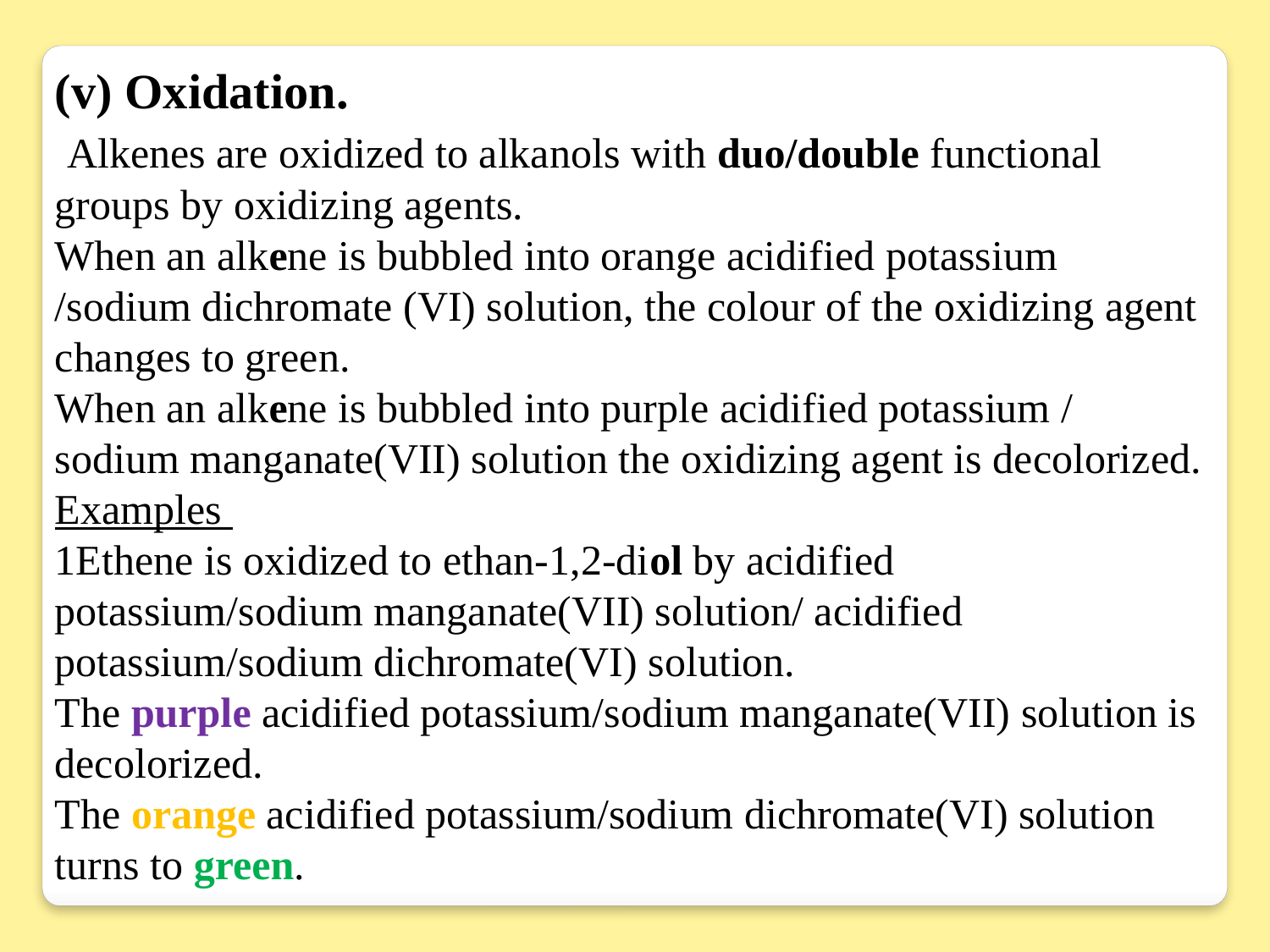

(v) Oxidation.
 Alkenes are oxidized to alkanols with duo/double functional groups by oxidizing agents.
When an alkene is bubbled into orange acidified potassium /sodium dichromate (VI) solution, the colour of the oxidizing agent changes to green.
When an alkene is bubbled into purple acidified potassium / sodium manganate(VII) solution the oxidizing agent is decolorized.
Examples
1Ethene is oxidized to ethan-1,2-diol by acidified potassium/sodium manganate(VII) solution/ acidified potassium/sodium dichromate(VI) solution.
The purple acidified potassium/sodium manganate(VII) solution is decolorized.
The orange acidified potassium/sodium dichromate(VI) solution turns to green.